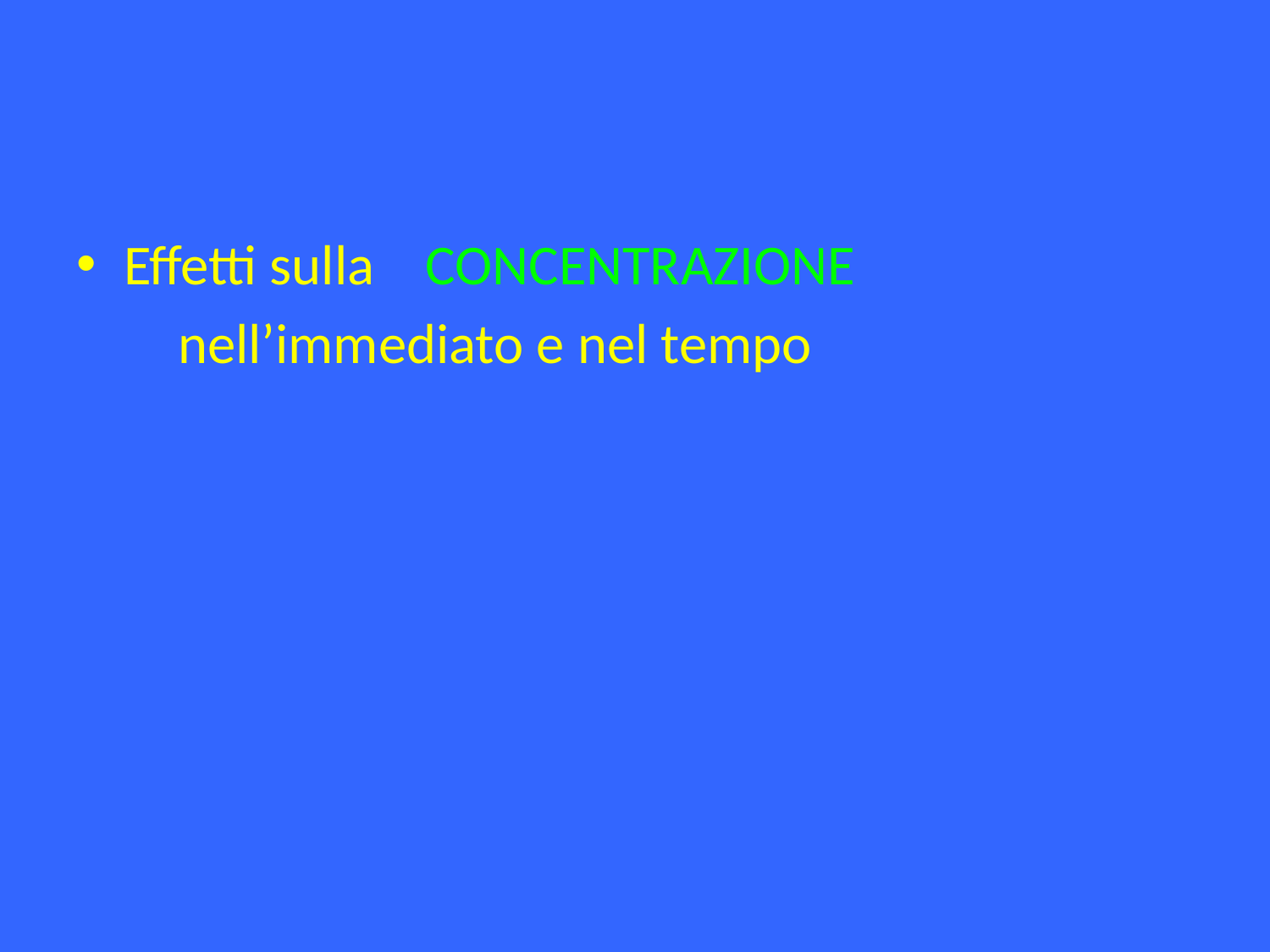

#
Effetti sulla    CONCENTRAZIONE
        nell’immediato e nel tempo